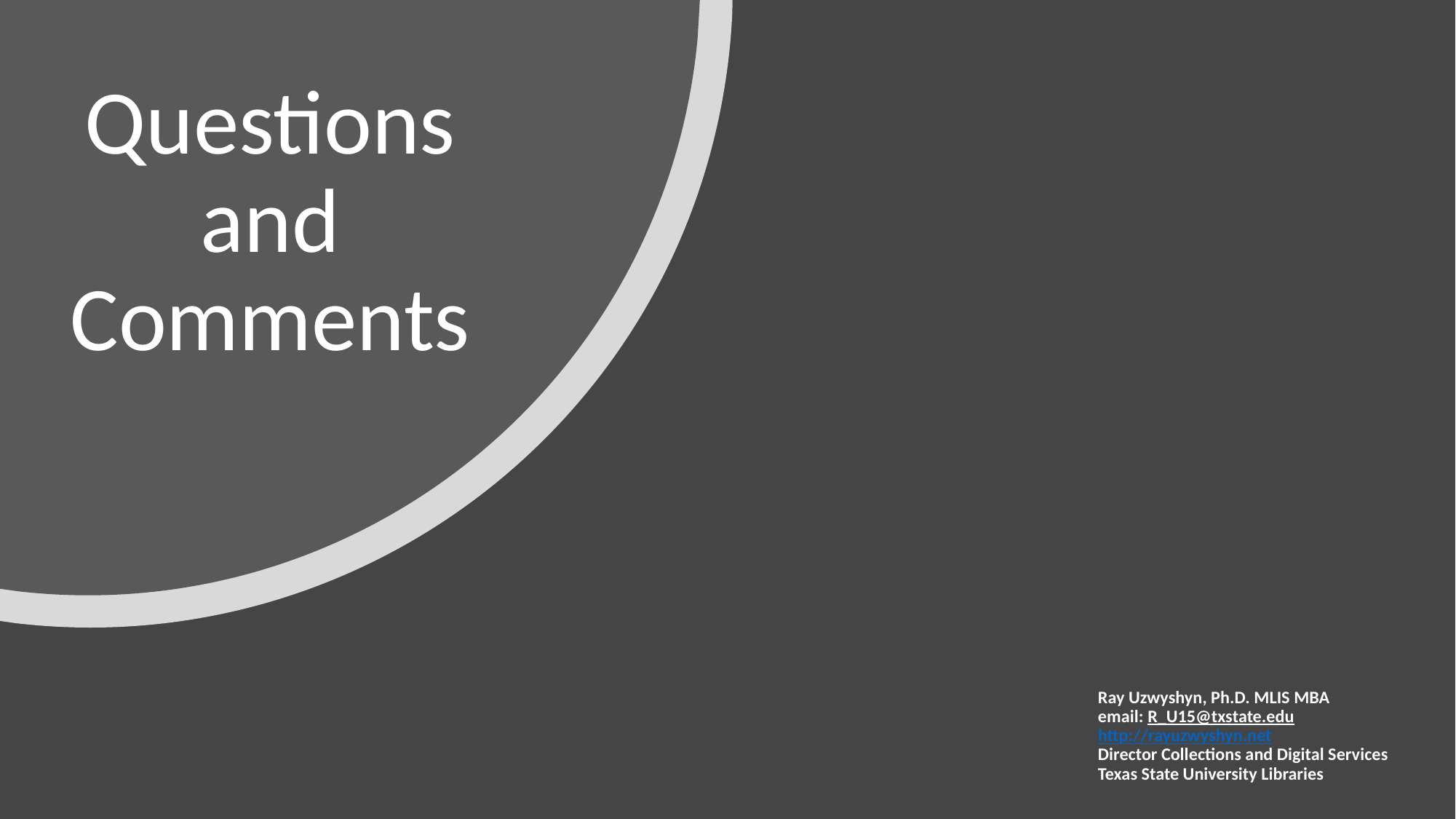

# Questions and Comments
Ray Uzwyshyn, Ph.D. MLIS MBA
email: R_U15@txstate.edu
http://rayuzwyshyn.net
Director Collections and Digital Services
Texas State University Libraries